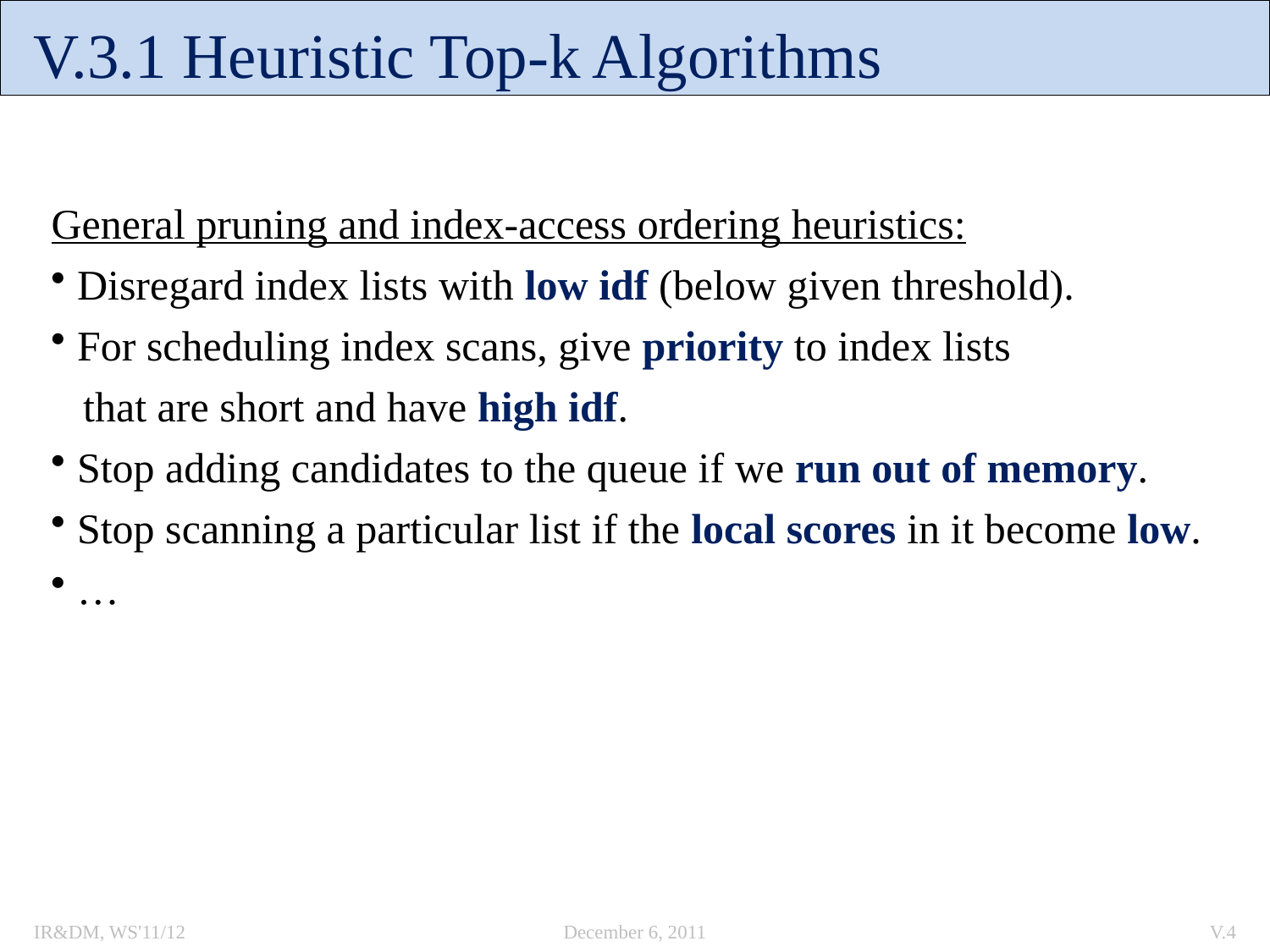

V.3.1 Heuristic Top-k Algorithms
General pruning and index-access ordering heuristics:
 Disregard index lists with low idf (below given threshold).
 For scheduling index scans, give priority to index lists
   that are short and have high idf.
 Stop adding candidates to the queue if we run out of memory.
 Stop scanning a particular list if the local scores in it become low.
 …

IR&DM, WS'11/12
December 6, 2011
V.4